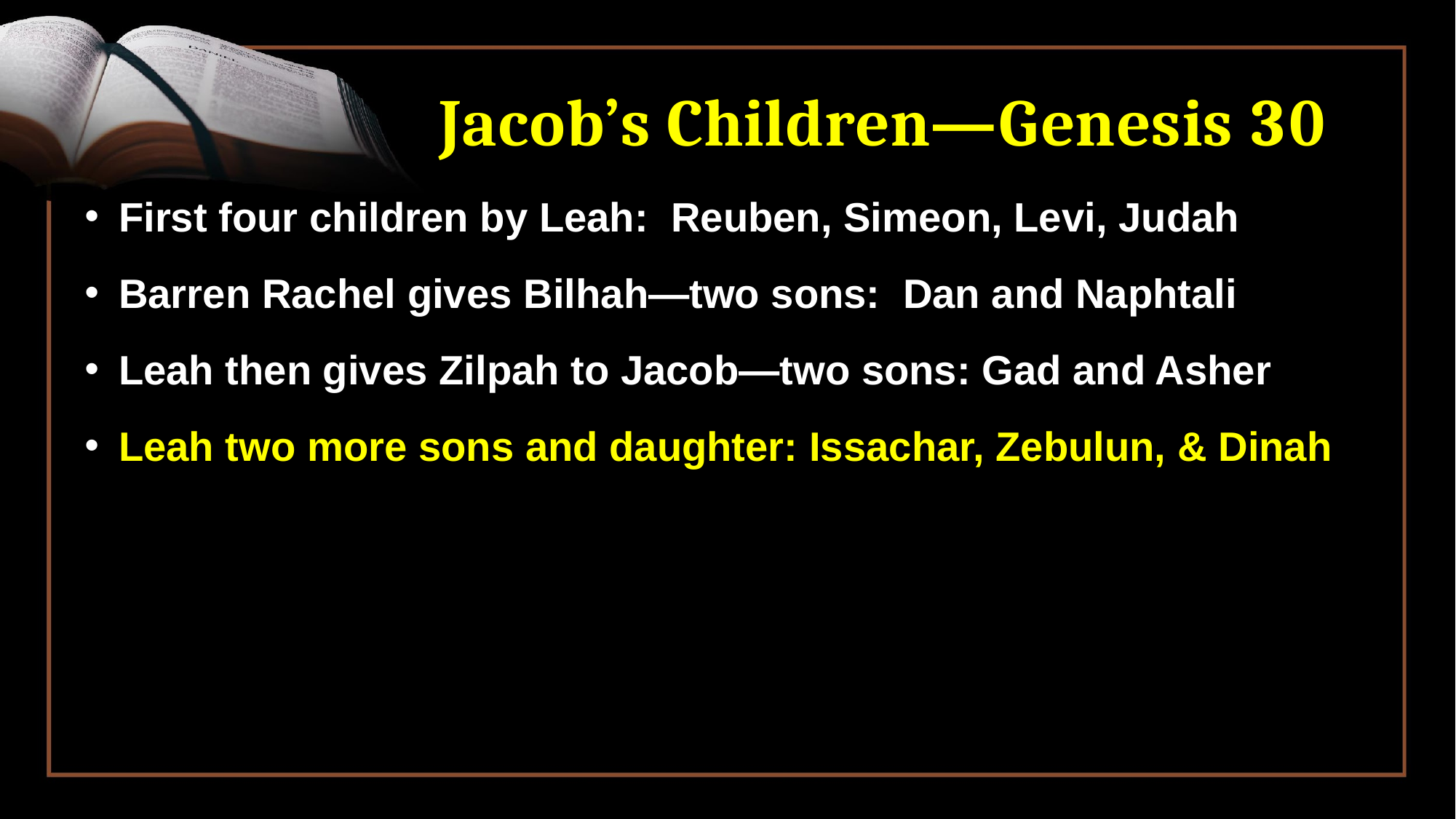

# Jacob’s Children—Genesis 30
First four children by Leah:  Reuben, Simeon, Levi, Judah
Barren Rachel gives Bilhah—two sons:  Dan and Naphtali
Leah then gives Zilpah to Jacob—two sons: Gad and Asher
Leah two more sons and daughter: Issachar, Zebulun, & Dinah